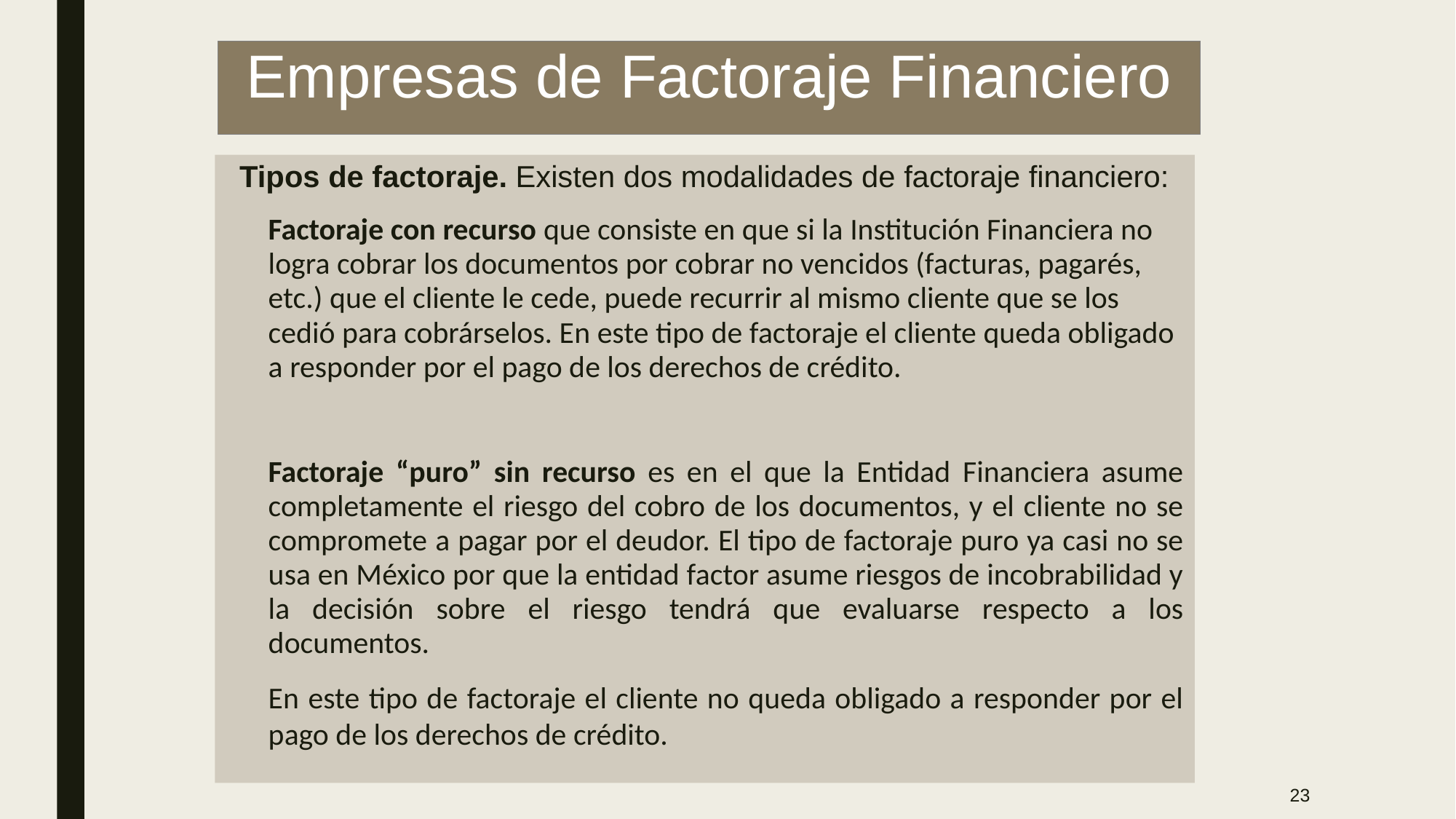

# Empresas de Factoraje Financiero
Tipos de factoraje. Existen dos modalidades de factoraje financiero:
Factoraje con recurso que consiste en que si la Institución Financiera no logra cobrar los documentos por cobrar no vencidos (facturas, pagarés, etc.) que el cliente le cede, puede recurrir al mismo cliente que se los cedió para cobrárselos. En este tipo de factoraje el cliente queda obligado a responder por el pago de los derechos de crédito.

Factoraje “puro” sin recurso es en el que la Entidad Financiera asume completamente el riesgo del cobro de los documentos, y el cliente no se compromete a pagar por el deudor. El tipo de factoraje puro ya casi no se usa en México por que la entidad factor asume riesgos de incobrabilidad y la decisión sobre el riesgo tendrá que evaluarse respecto a los documentos.
En este tipo de factoraje el cliente no queda obligado a responder por el pago de los derechos de crédito.

23